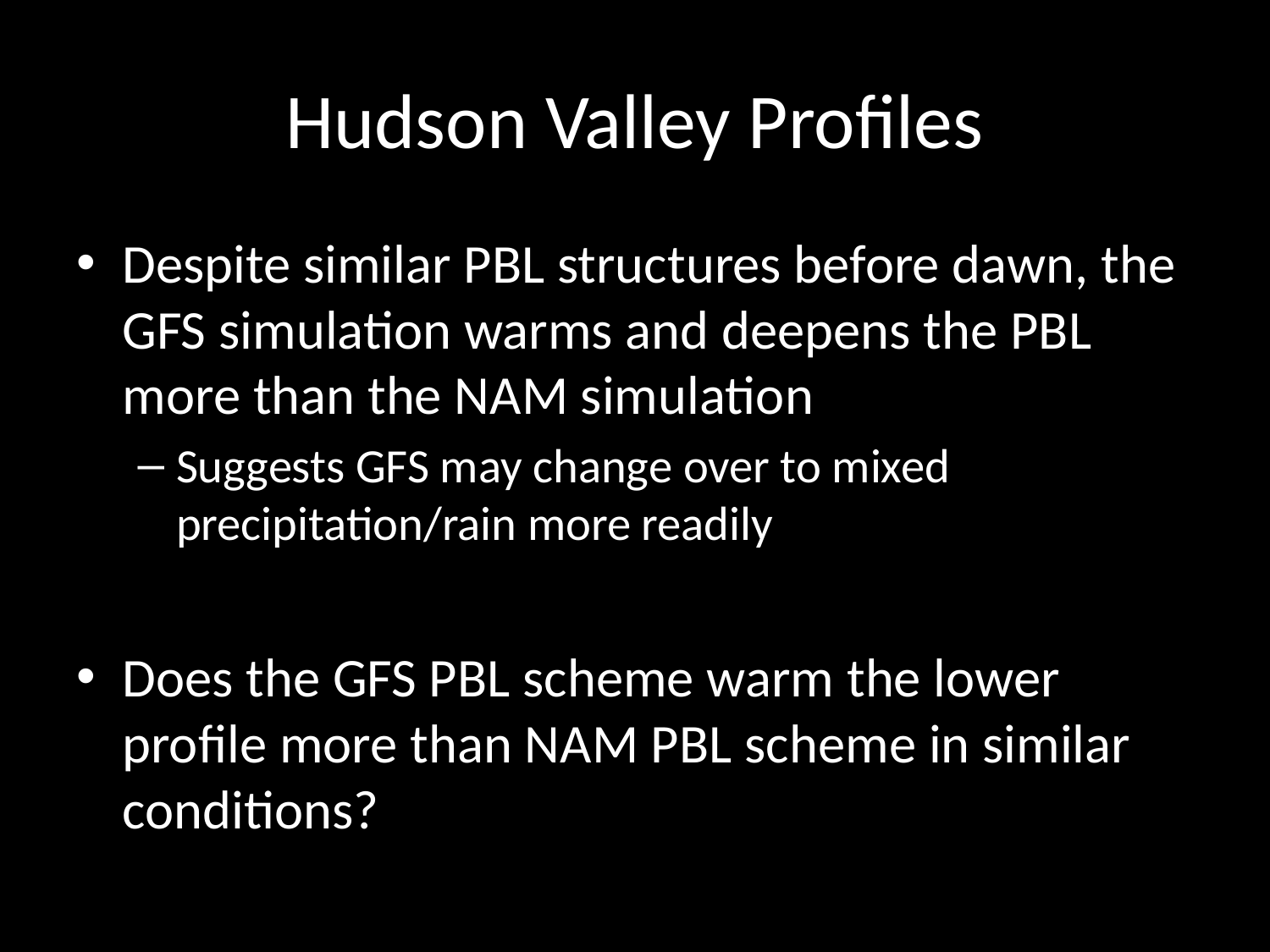

# Hudson Valley Profiles
Despite similar PBL structures before dawn, the GFS simulation warms and deepens the PBL more than the NAM simulation
Suggests GFS may change over to mixed precipitation/rain more readily

Does the GFS PBL scheme warm the lower profile more than NAM PBL scheme in similar conditions?